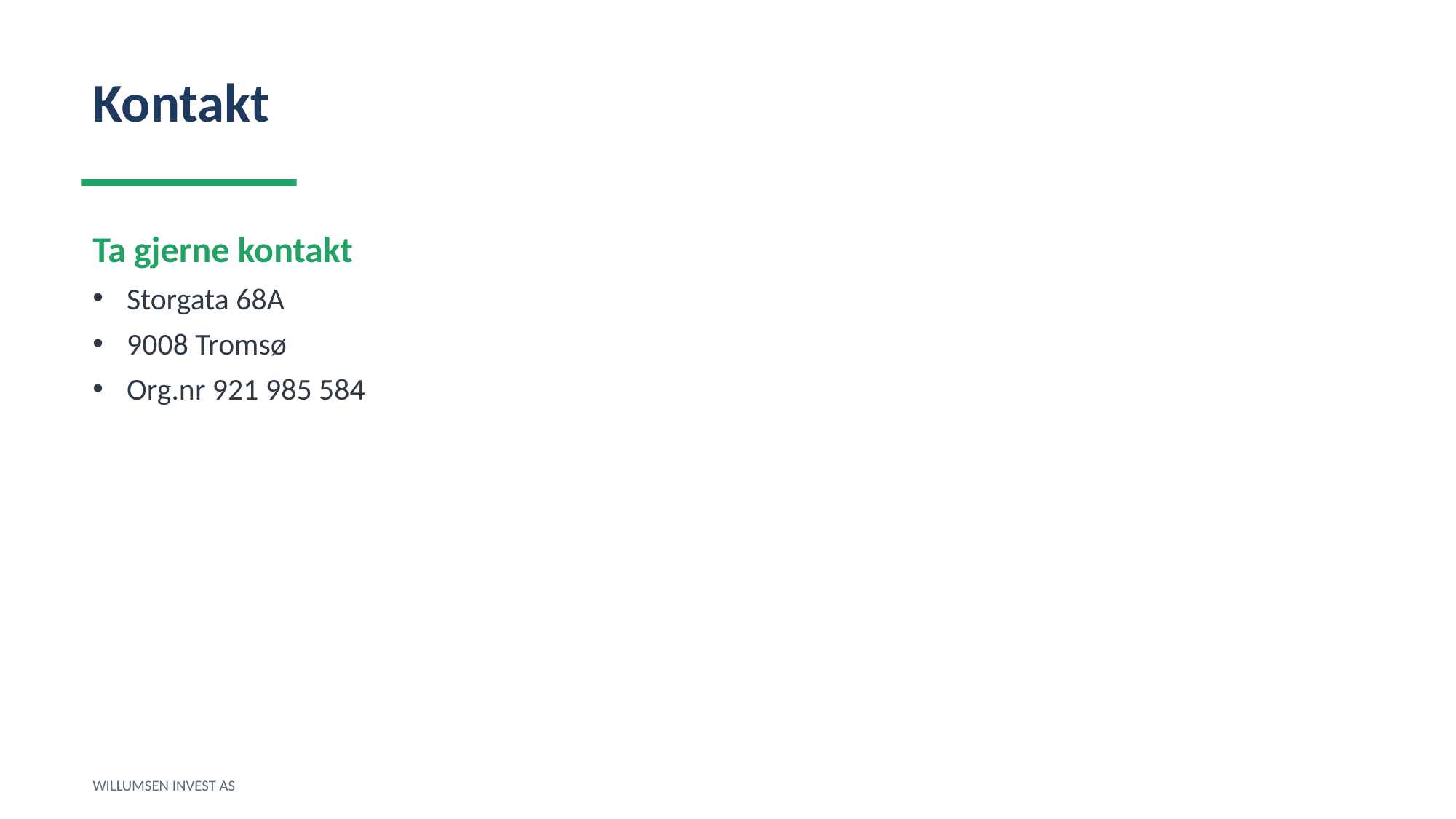

Kontakt

Ta gjerne kontakt
Storgata 68A
9008 Tromsø
Org.nr 921 985 584
WILLUMSEN INVEST AS